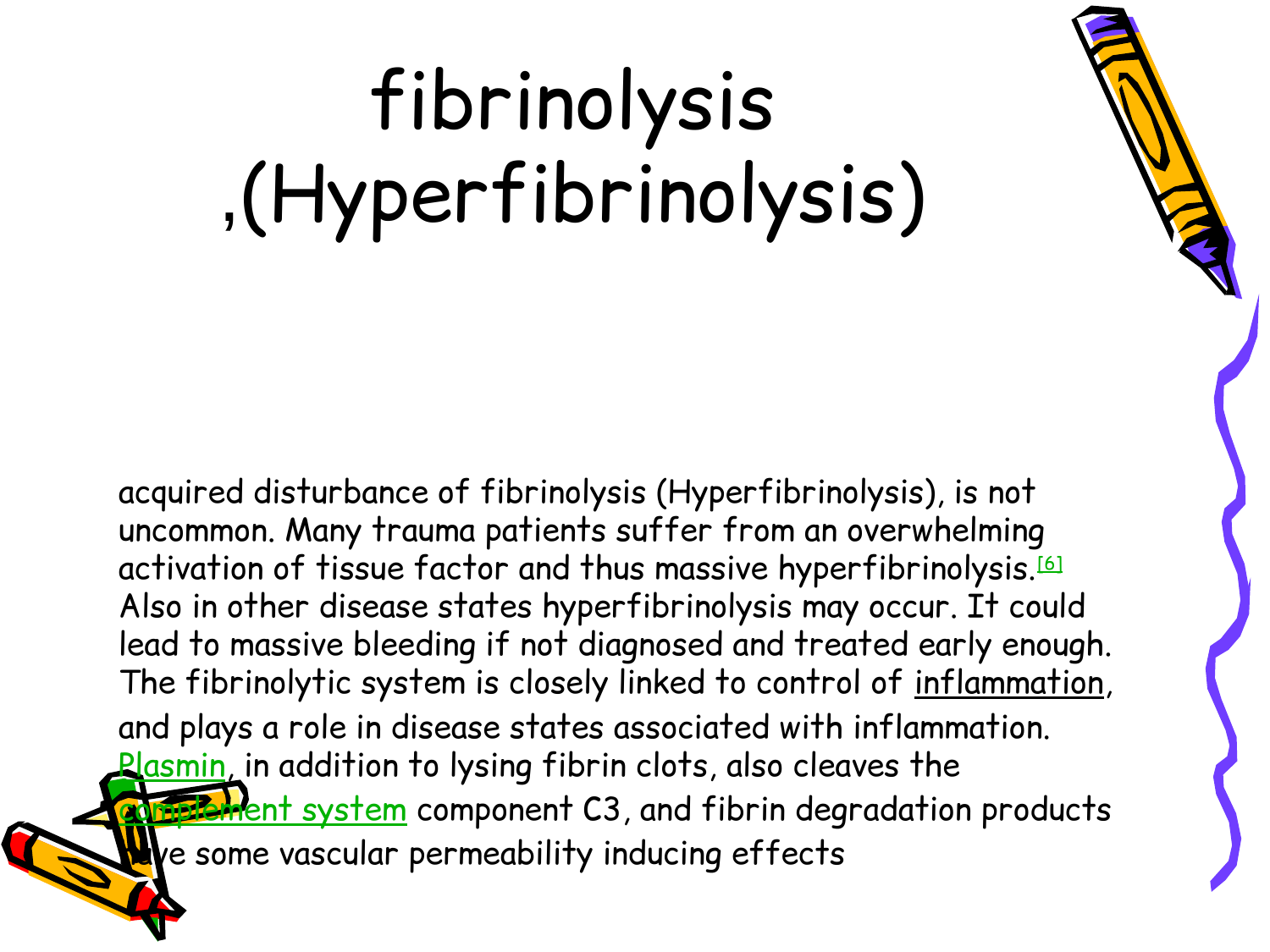

# fibrinolysis (Hyperfibrinolysis),

acquired disturbance of fibrinolysis (Hyperfibrinolysis), is not uncommon. Many trauma patients suffer from an overwhelming activation of tissue factor and thus massive hyperfibrinolysis.[6] Also in other disease states hyperfibrinolysis may occur. It could lead to massive bleeding if not diagnosed and treated early enough.
The fibrinolytic system is closely linked to control of inflammation, and plays a role in disease states associated with inflammation. Plasmin, in addition to lysing fibrin clots, also cleaves the complement system component C3, and fibrin degradation products have some vascular permeability inducing effects